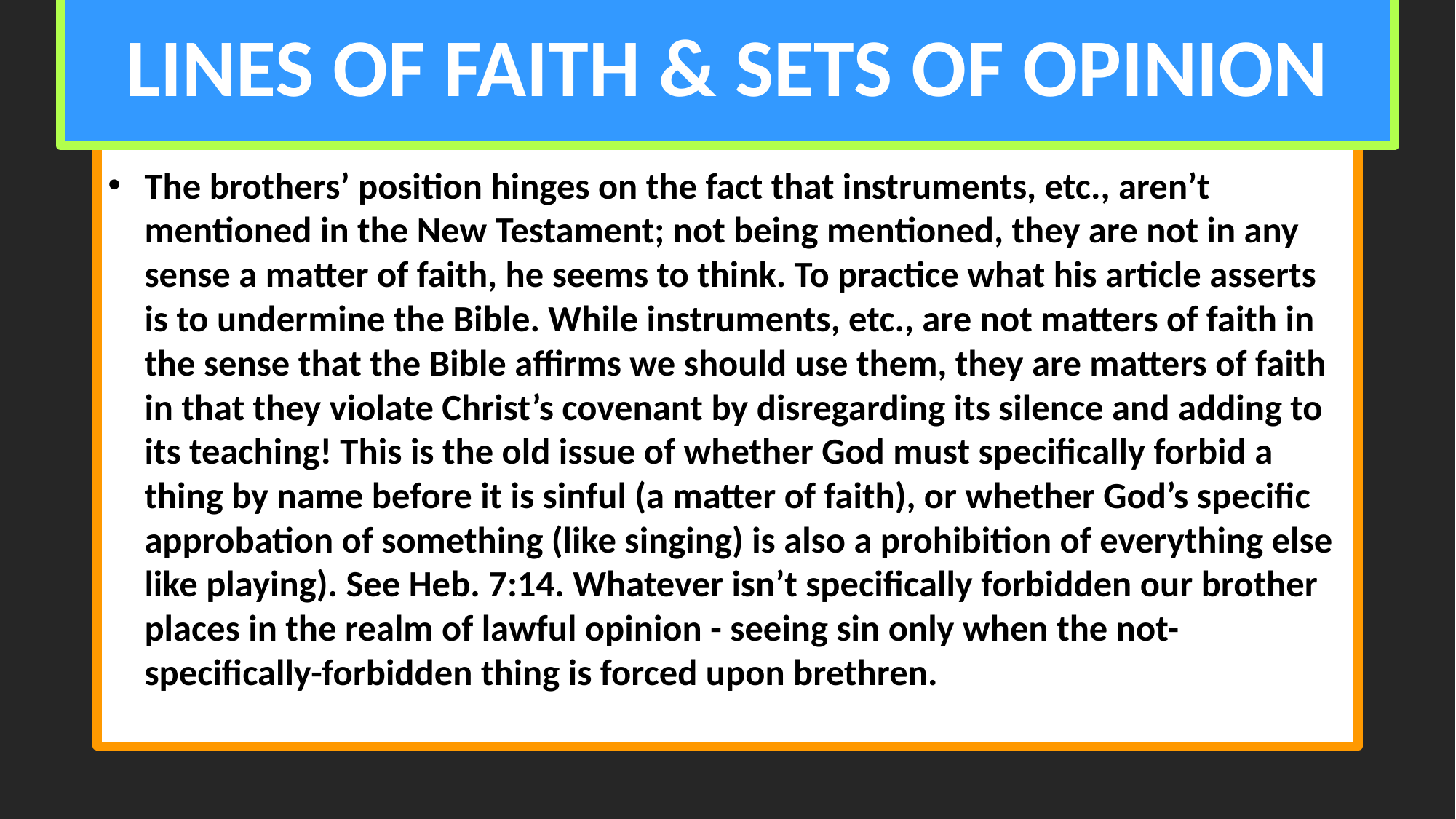

# LINES OF FAITH & SETS OF OPINION
The brothers’ position hinges on the fact that instruments, etc., aren’t mentioned in the New Testament; not being mentioned, they are not in any sense a matter of faith, he seems to think. To practice what his article asserts is to undermine the Bible. While instruments, etc., are not matters of faith in the sense that the Bible affirms we should use them, they are matters of faith in that they violate Christ’s covenant by disregarding its silence and adding to its teaching! This is the old issue of whether God must specifically forbid a thing by name before it is sinful (a matter of faith), or whether God’s specific approbation of something (like singing) is also a prohibition of everything else like playing). See Heb. 7:14. Whatever isn’t specifically forbidden our brother places in the realm of lawful opinion - seeing sin only when the not-specifically-forbidden thing is forced upon brethren.